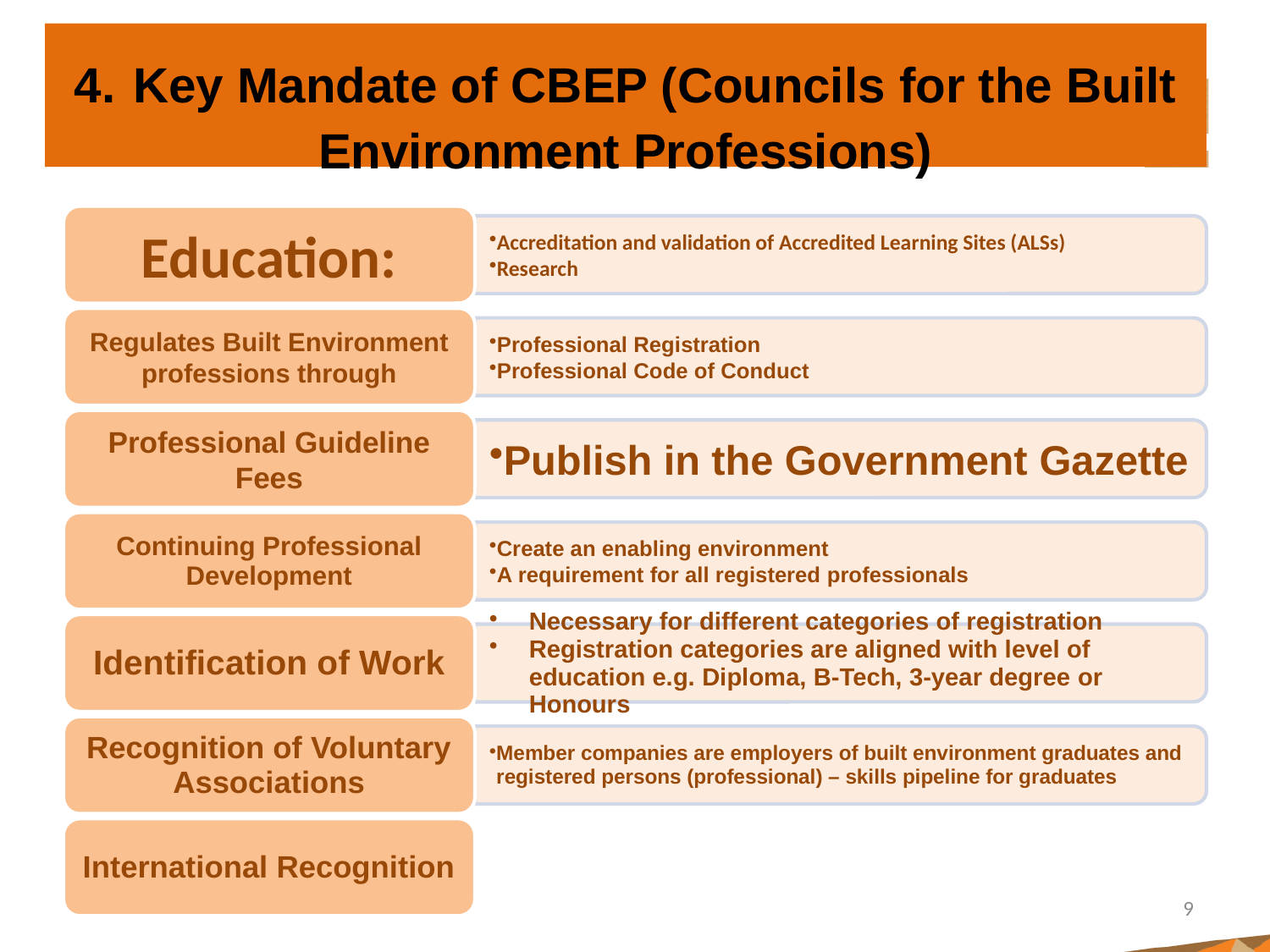

# 4. Key Mandate of CBEP (Councils for the Built Environment Professions)
Education:
Accreditation and validation of Accredited Learning Sites (ALSs)
Research
Regulates Built Environment professions through
Professional Registration
Professional Code of Conduct
Professional Guideline Fees
Publish in the Government Gazette
Continuing Professional Development
Create an enabling environment
A requirement for all registered professionals
Identification of Work
Necessary for different categories of registration
Registration categories are aligned with level of education e.g. Diploma, B-Tech, 3-year degree or Honours
Recognition of Voluntary Associations
International Recognition
Member companies are employers of built environment graduates and registered persons (professional) – skills pipeline for graduates
9